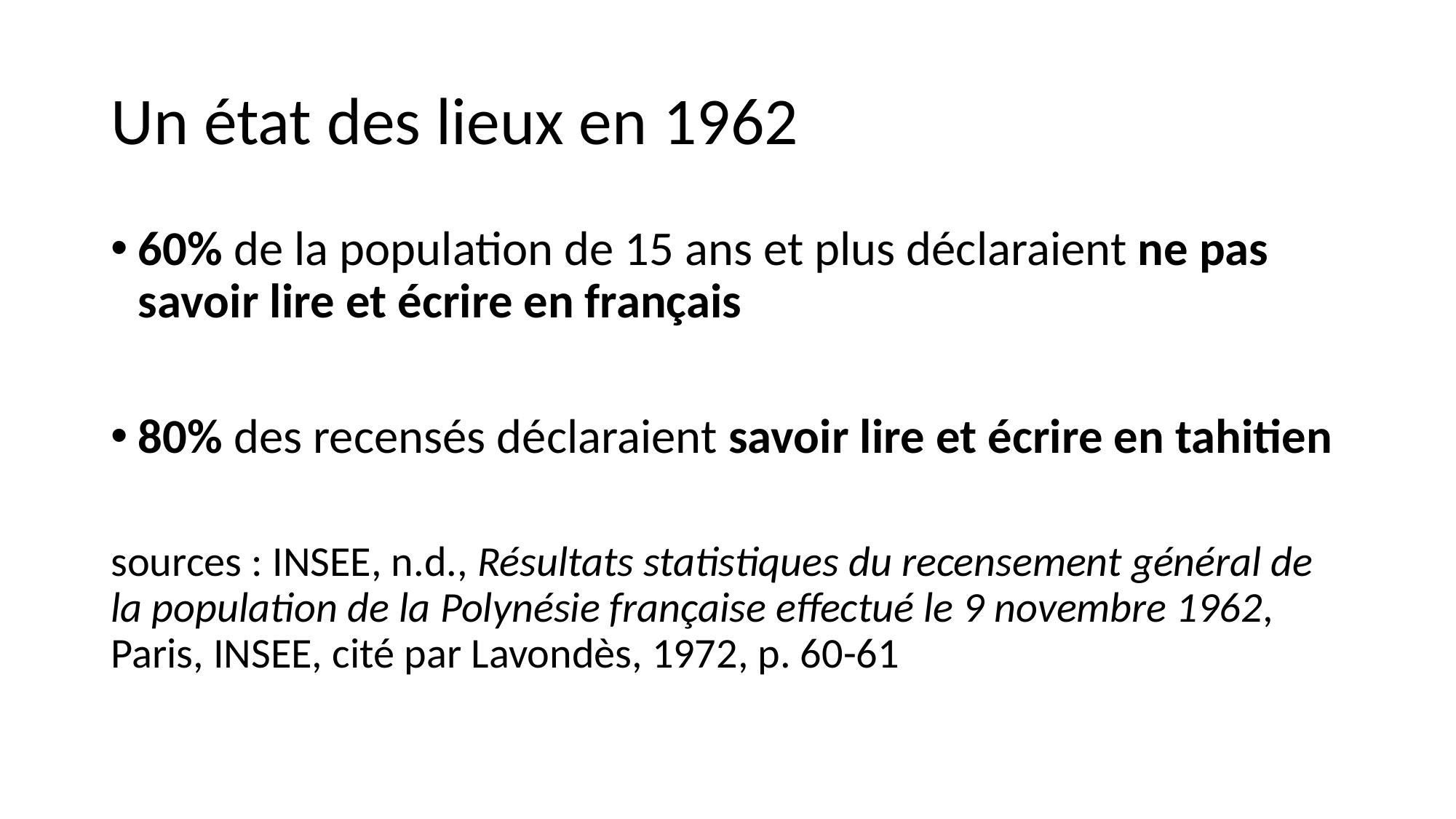

# Un état des lieux en 1962
60% de la population de 15 ans et plus déclaraient ne pas savoir lire et écrire en français

80% des recensés déclaraient savoir lire et écrire en tahitien

sources : INSEE, n.d., Résultats statistiques du recensement général de la population de la Polynésie française effectué le 9 novembre 1962, Paris, INSEE, cité par Lavondès, 1972, p. 60-61